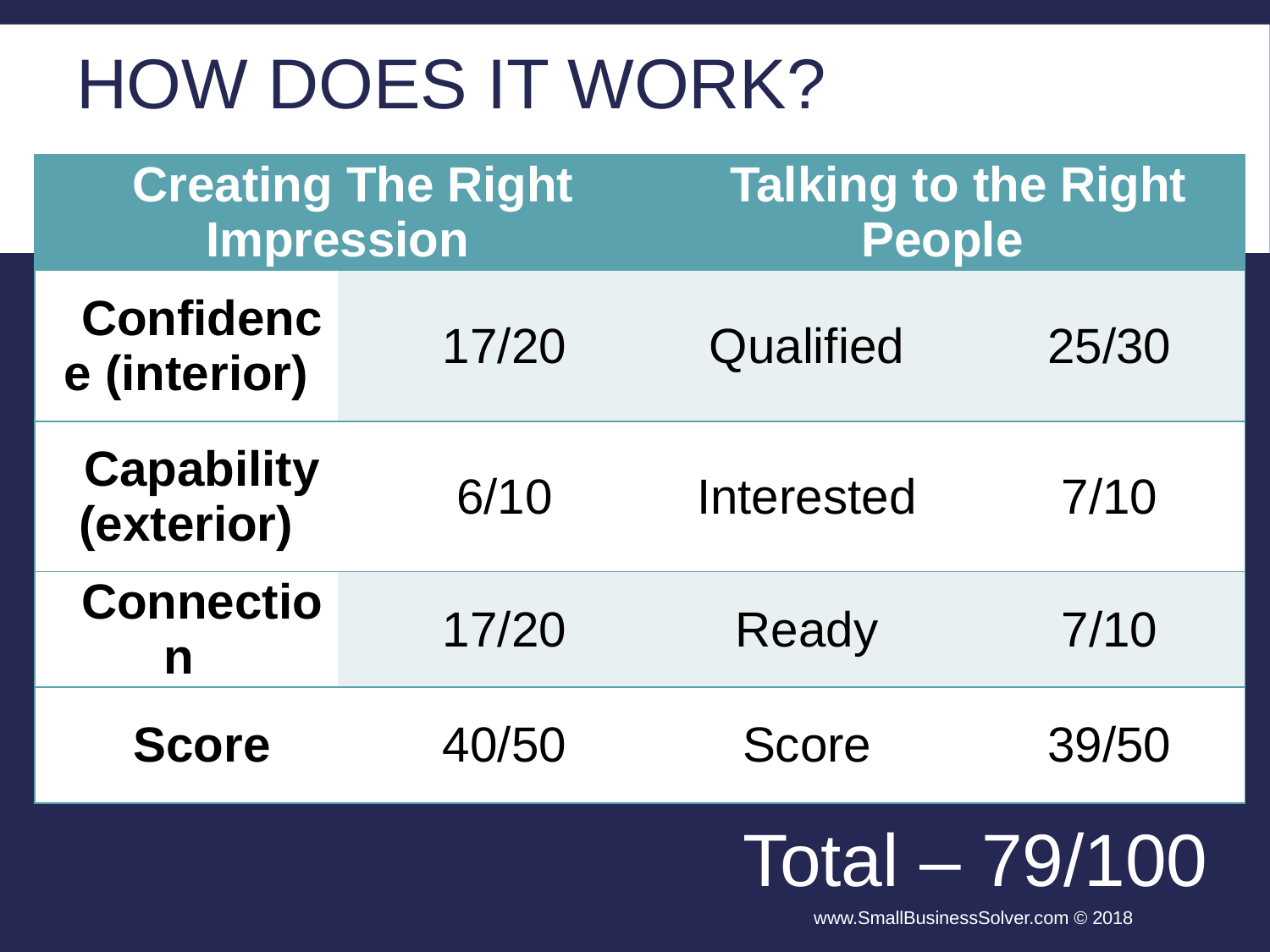

# How Does It Work?
| Creating The Right Impression |  | Talking to the Right People |  |
| --- | --- | --- | --- |
| Confidence (interior) | 17/20 | Qualified | 25/30 |
| Capability (exterior) | 6/10 | Interested | 7/10 |
| Connection | 17/20 | Ready | 7/10 |
| Score | 40/50 | Score | 39/50 |
Total – 79/100
www.SmallBusinessSolver.com © 2018